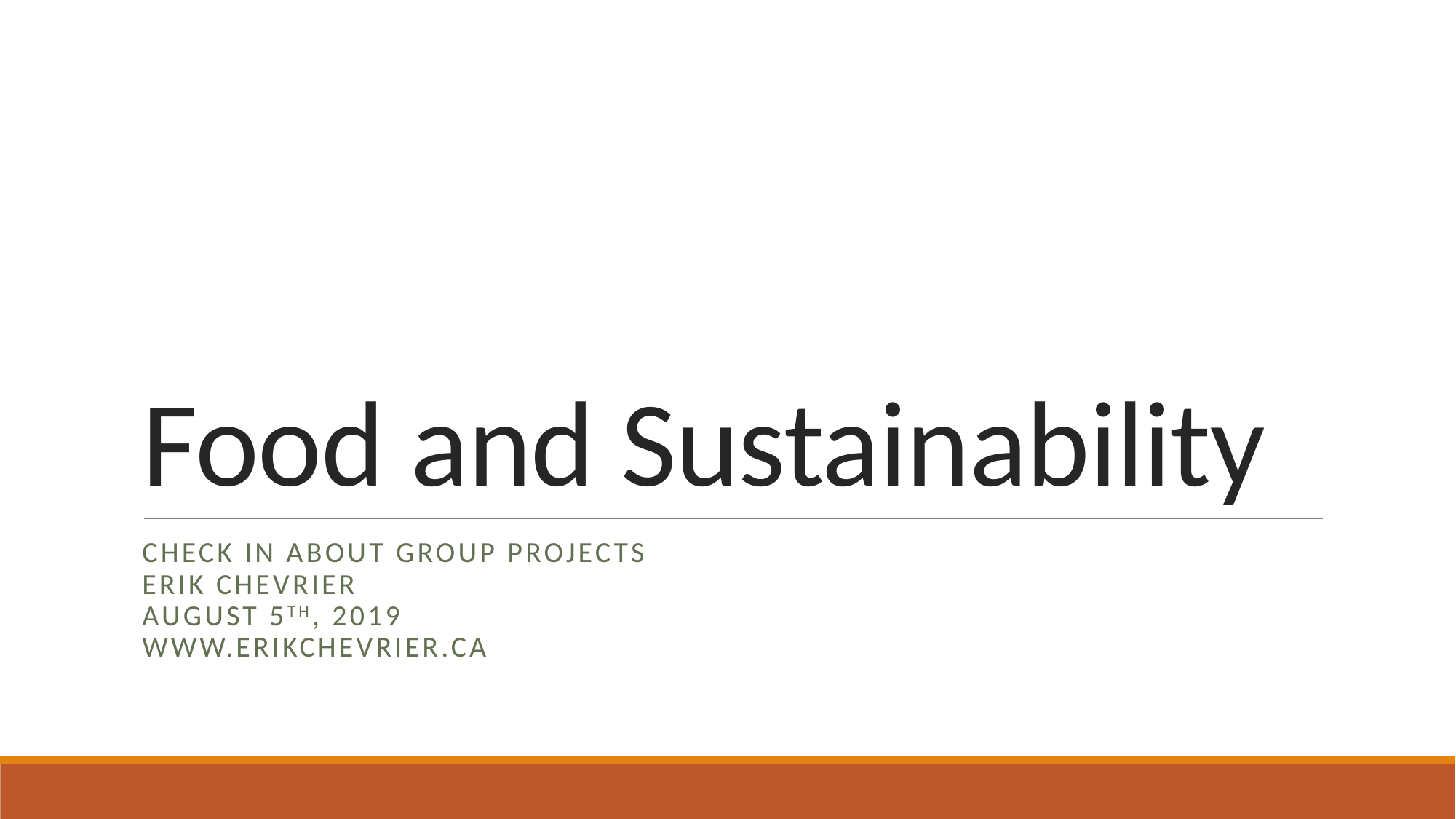

# Food and Sustainability
Check In about Group Projects
Erik Chevrier
August 5th, 2019
www.erikchevrier.ca